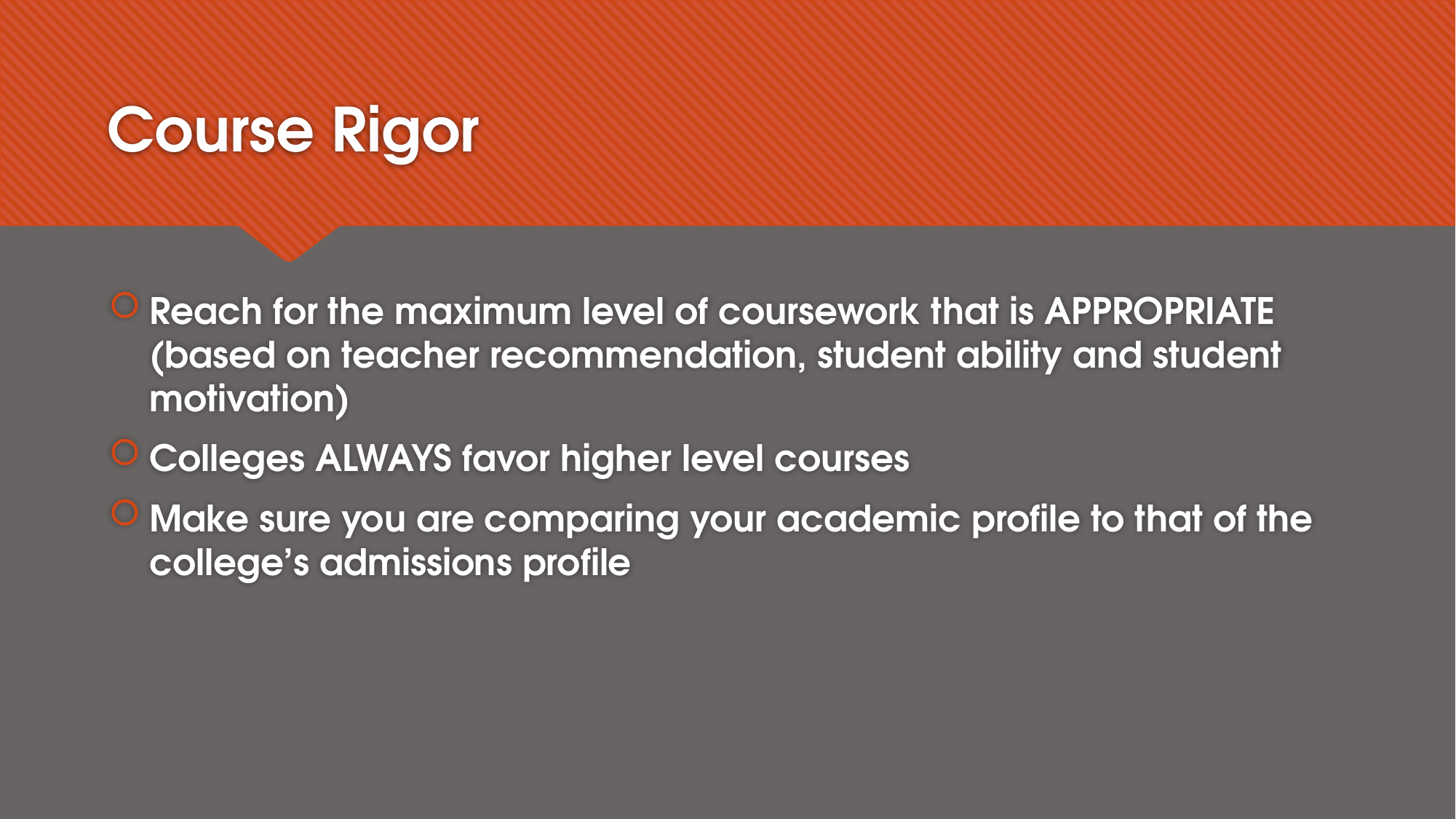

# Course Rigor
Reach for the maximum level of coursework that is APPROPRIATE (based on teacher recommendation, student ability and student motivation)
Colleges ALWAYS favor higher level courses
Make sure you are comparing your academic profile to that of the college’s admissions profile